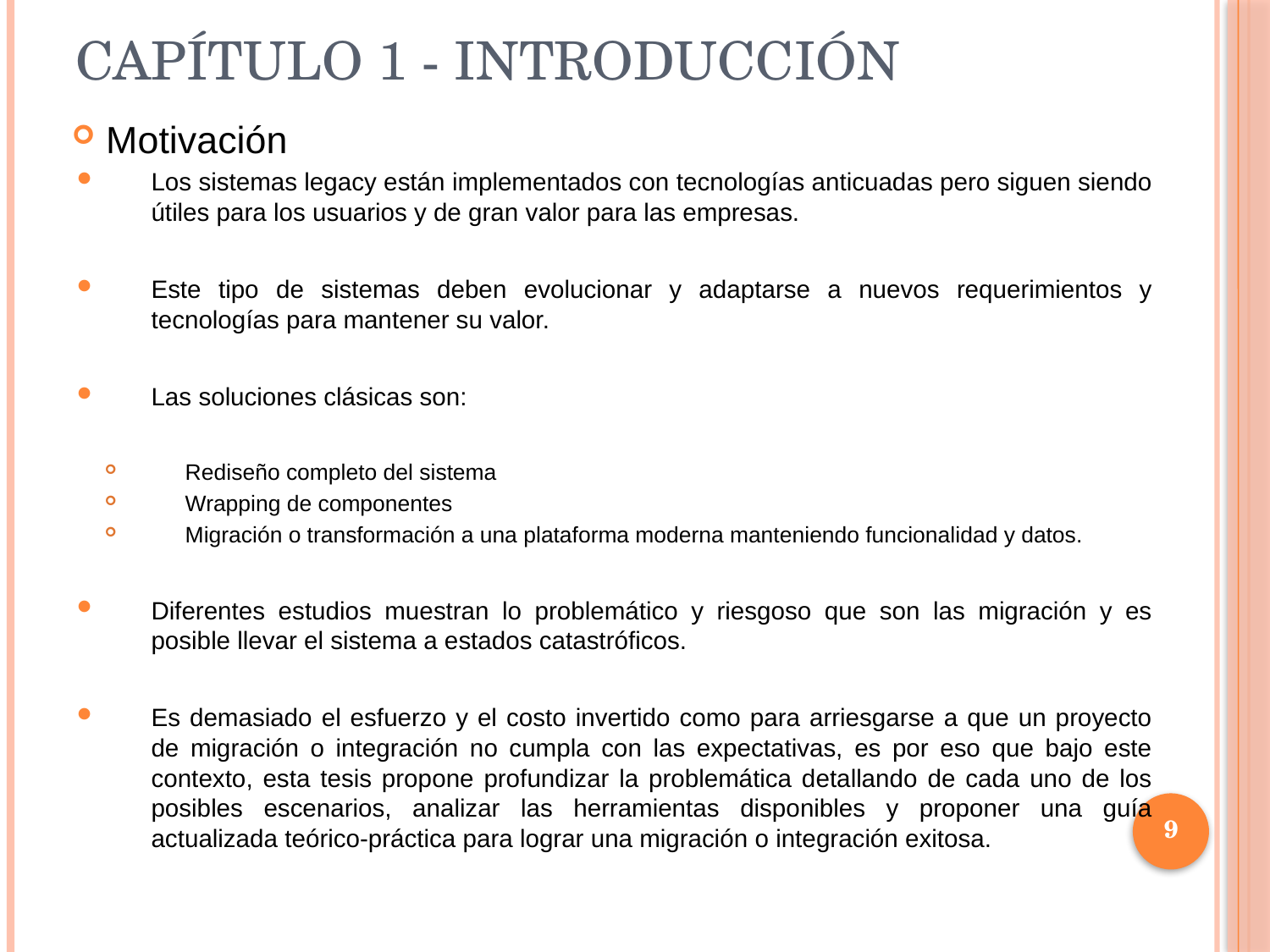

# Capítulo 1 - introducción
Motivación
Los sistemas legacy están implementados con tecnologías anticuadas pero siguen siendo útiles para los usuarios y de gran valor para las empresas.

Este tipo de sistemas deben evolucionar y adaptarse a nuevos requerimientos y tecnologías para mantener su valor.

Las soluciones clásicas son:

Rediseño completo del sistema
Wrapping de componentes
Migración o transformación a una plataforma moderna manteniendo funcionalidad y datos.

Diferentes estudios muestran lo problemático y riesgoso que son las migración y es posible llevar el sistema a estados catastróficos.

Es demasiado el esfuerzo y el costo invertido como para arriesgarse a que un proyecto de migración o integración no cumpla con las expectativas, es por eso que bajo este contexto, esta tesis propone profundizar la problemática detallando de cada uno de los posibles escenarios, analizar las herramientas disponibles y proponer una guía actualizada teórico-práctica para lograr una migración o integración exitosa.
9